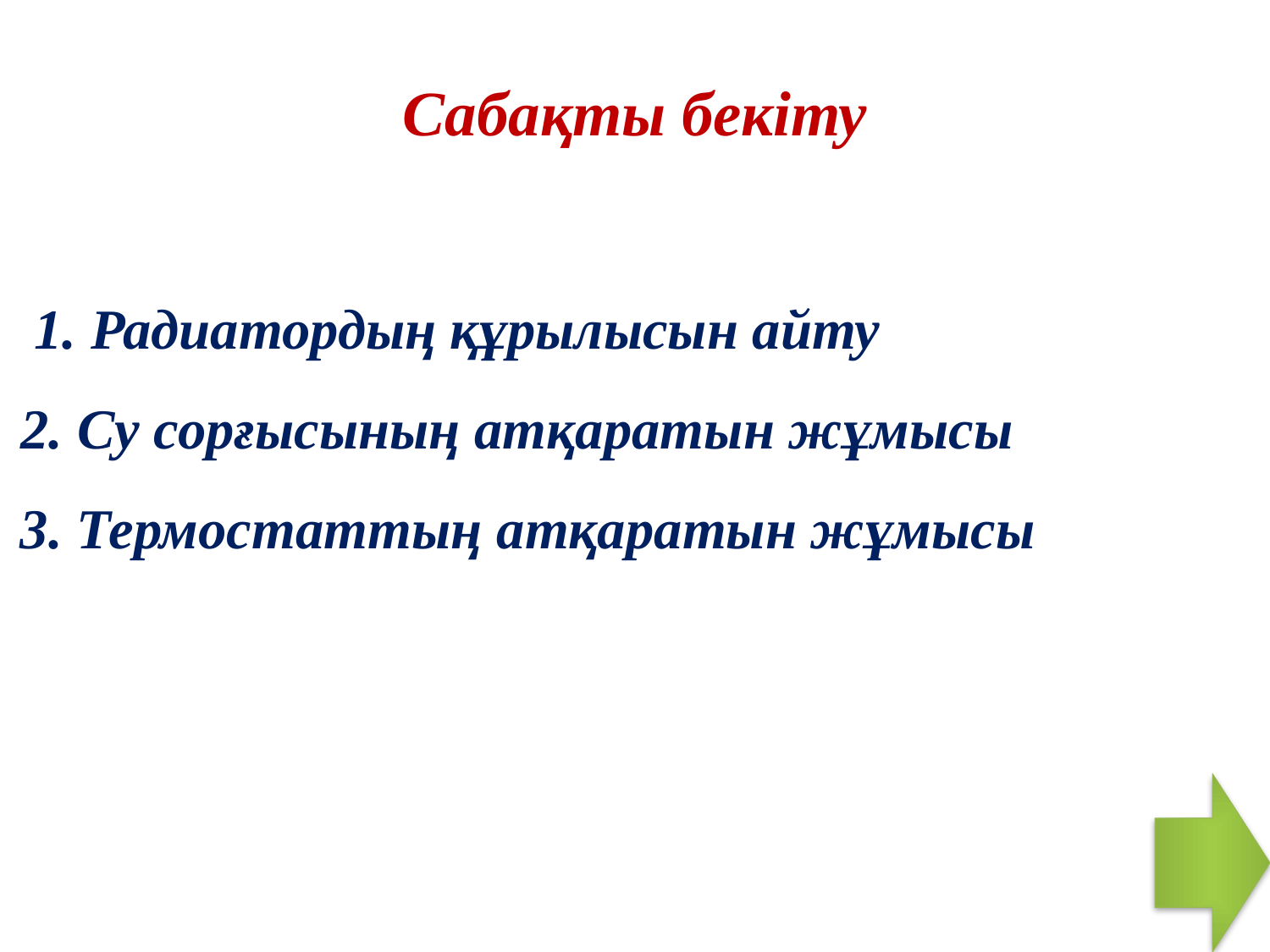

Сабақты бекіту

 1. Радиатордың құрылысын айту
2. Су сорғысының атқаратын жұмысы
3. Термостаттың атқаратын жұмысы